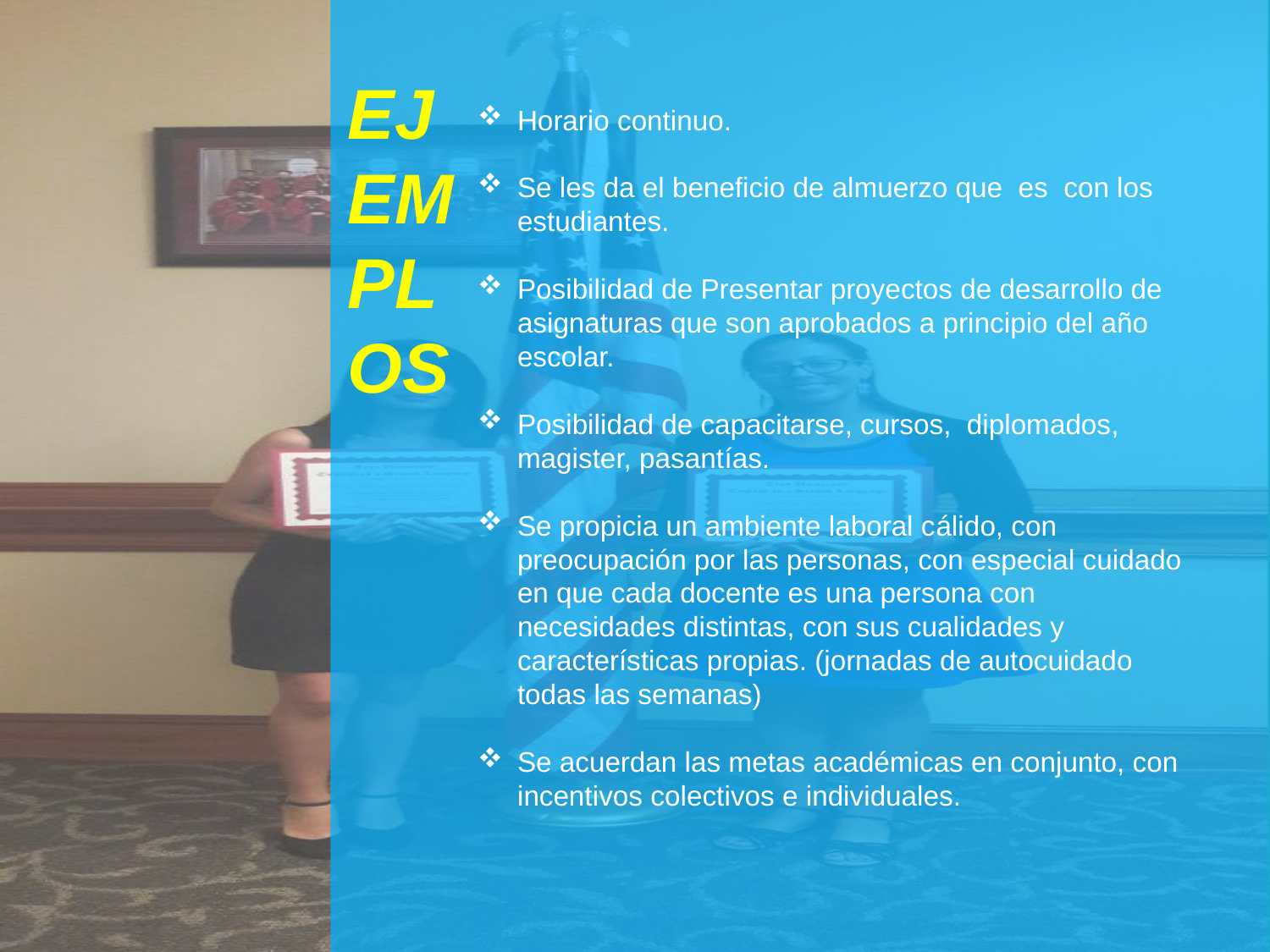

# EJEMPLOS
Horario continuo.

Se les da el beneficio de almuerzo que  es  con los estudiantes.

Posibilidad de Presentar proyectos de desarrollo de asignaturas que son aprobados a principio del año escolar.

Posibilidad de capacitarse, cursos,  diplomados, magister, pasantías.

Se propicia un ambiente laboral cálido, con preocupación por las personas, con especial cuidado en que cada docente es una persona con necesidades distintas, con sus cualidades y características propias. (jornadas de autocuidado todas las semanas)

Se acuerdan las metas académicas en conjunto, con incentivos colectivos e individuales.